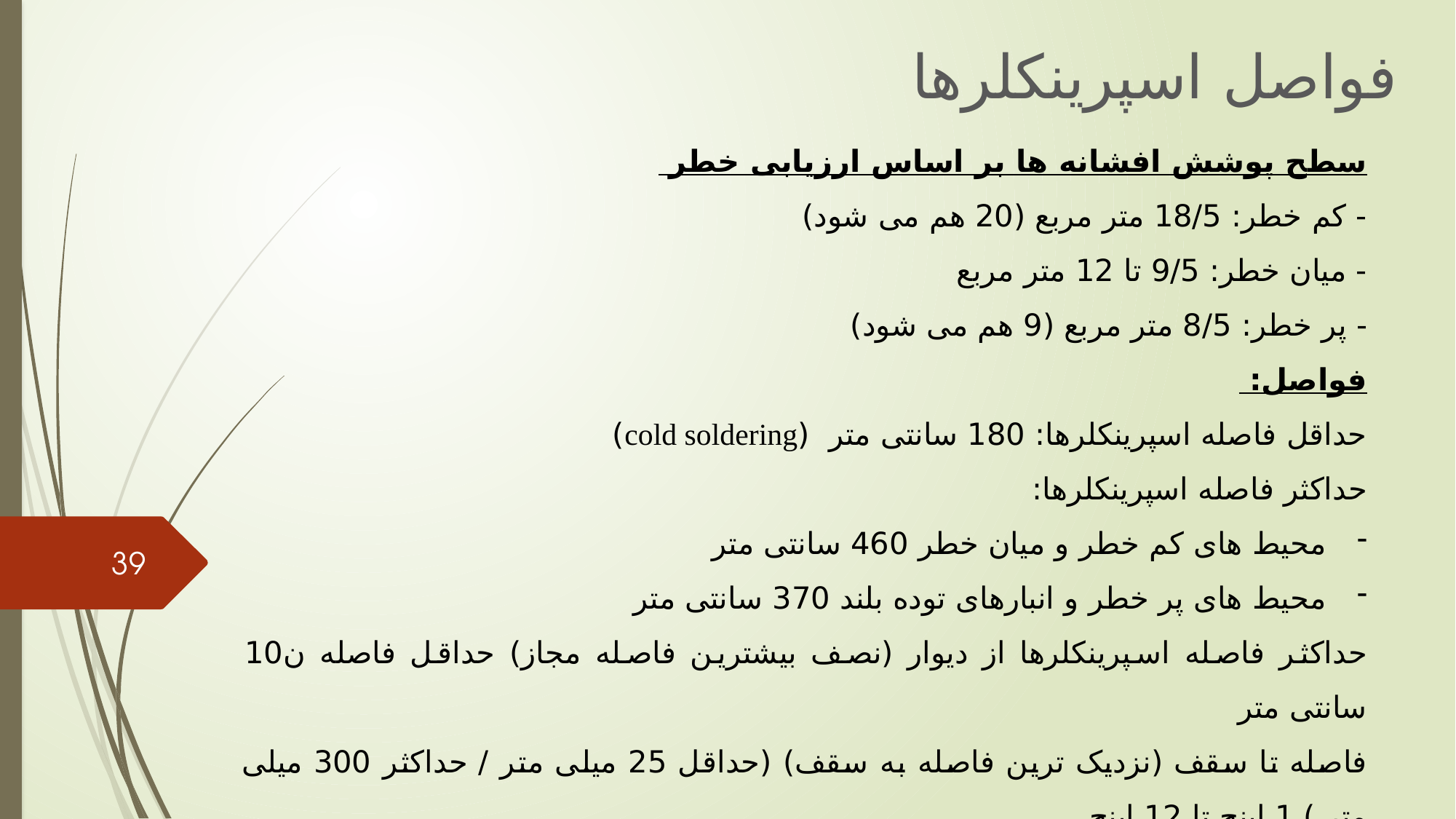

فواصل اسپرینکلرها

سطح پوشش افشانه ها بر اساس ارزیابی خطر
- کم خطر: 18/5 متر مربع (20 هم می شود)
- میان خطر: 9/5 تا 12 متر مربع
- پر خطر: 8/5 متر مربع (9 هم می شود)
فواصل:
حداقل فاصله اسپرینکلرها: 180 سانتی متر  (cold soldering)
حداکثر فاصله اسپرینکلرها:
محیط های کم خطر و میان خطر 460 سانتی متر
محیط های پر خطر و انبارهای توده بلند 370 سانتی متر
حداکثر فاصله اسپرینکلرها از دیوار (نصف بیشترین فاصله مجاز) حداقل فاصله ن10 سانتی متر
فاصله تا سقف (نزدیک ترین فاصله به سقف) (حداقل 25 میلی متر / حداکثر 300 میلی متر ) 1 اینچ تا 12 اینچ
39